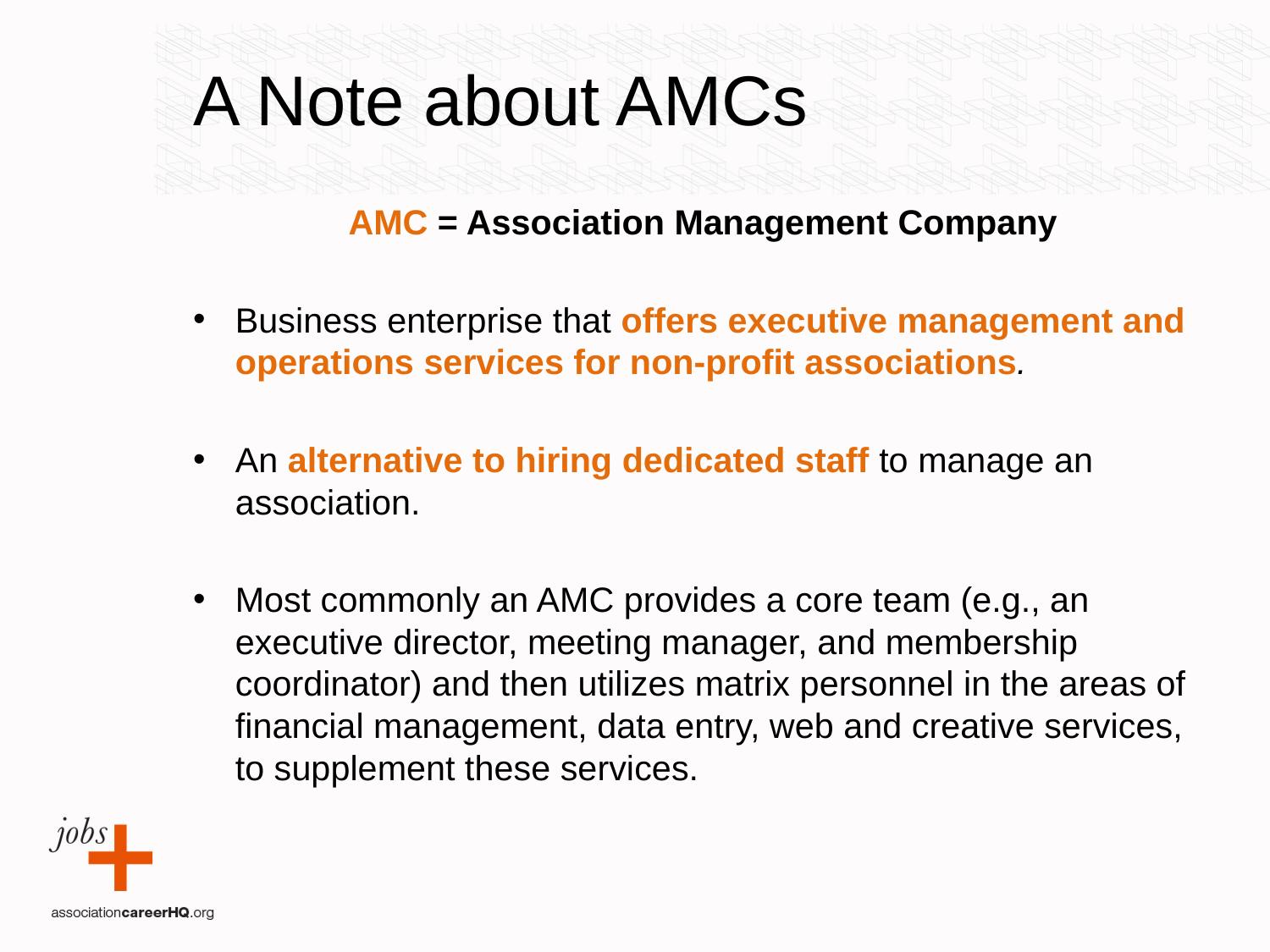

# A Note about AMCs
AMC = Association Management Company

Business enterprise that offers executive management and operations services for non-profit associations.

An alternative to hiring dedicated staff to manage an association.

Most commonly an AMC provides a core team (e.g., an executive director, meeting manager, and membership coordinator) and then utilizes matrix personnel in the areas of financial management, data entry, web and creative services, to supplement these services.